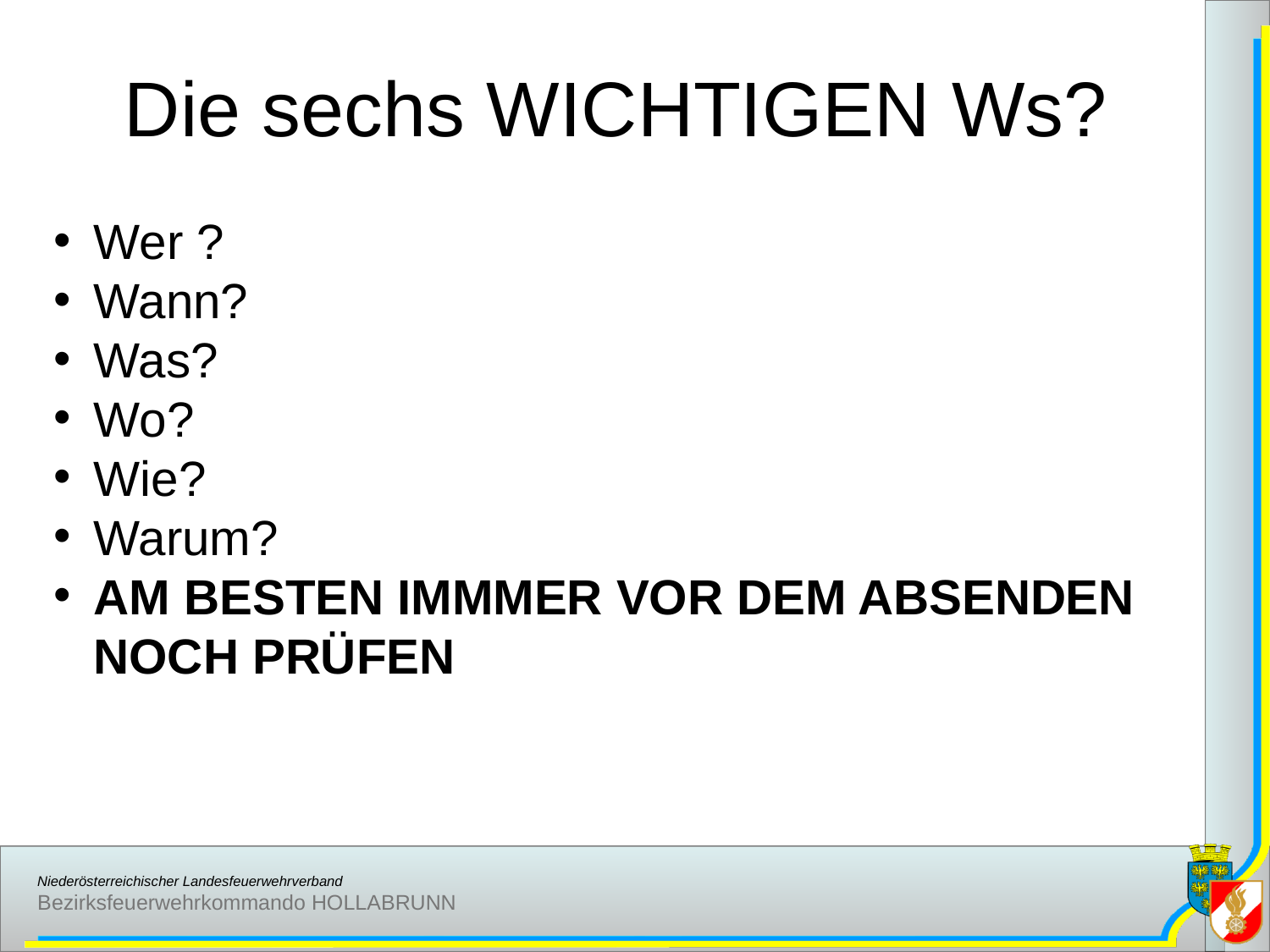

# Die sechs WICHTIGEN Ws?
Wer ?
Wann?
Was?
Wo?
Wie?
Warum?
AM BESTEN IMMMER VOR DEM ABSENDEN NOCH PRÜFEN